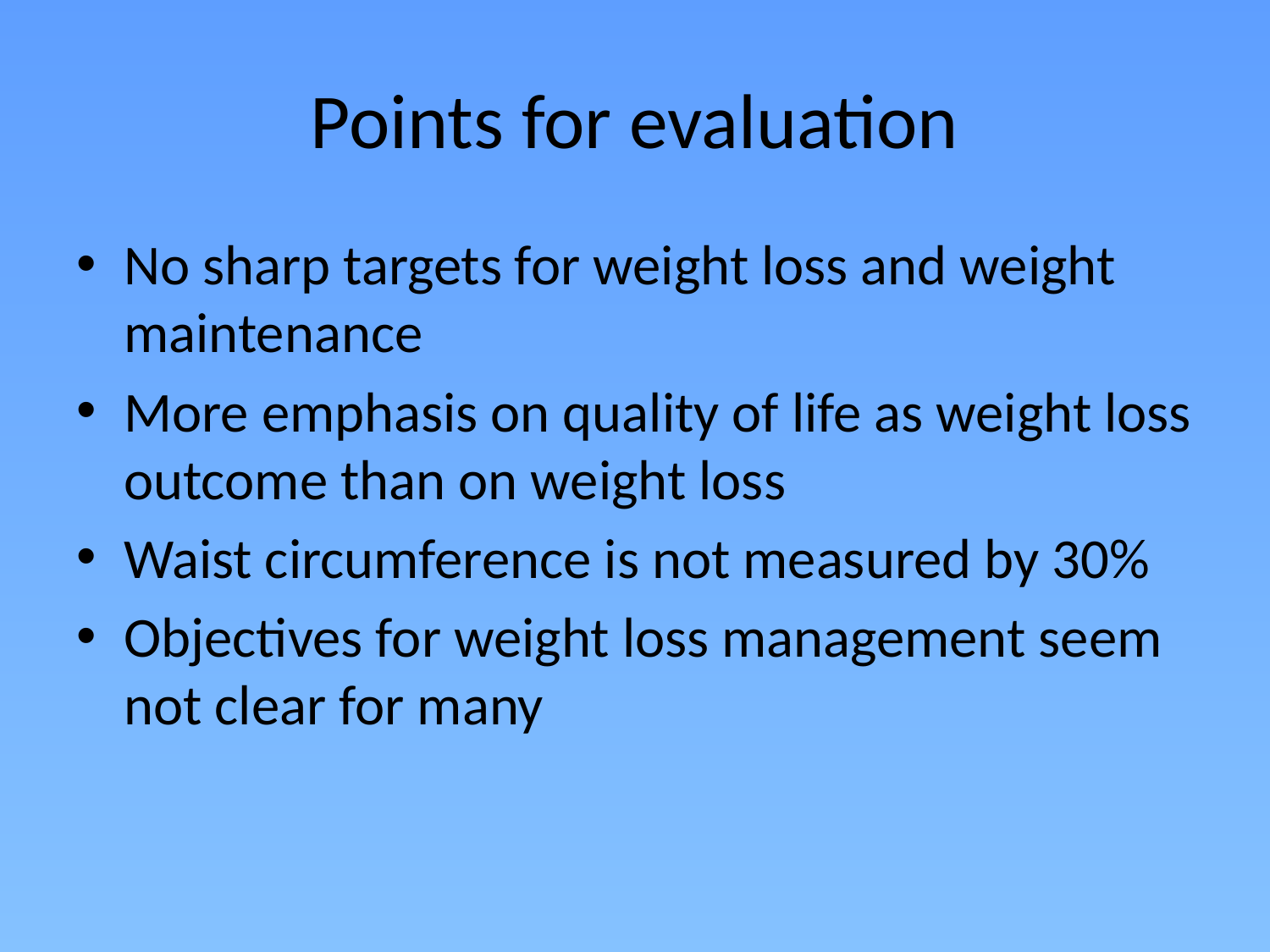

# Points for evaluation
No sharp targets for weight loss and weight maintenance
More emphasis on quality of life as weight loss outcome than on weight loss
Waist circumference is not measured by 30%
Objectives for weight loss management seem not clear for many